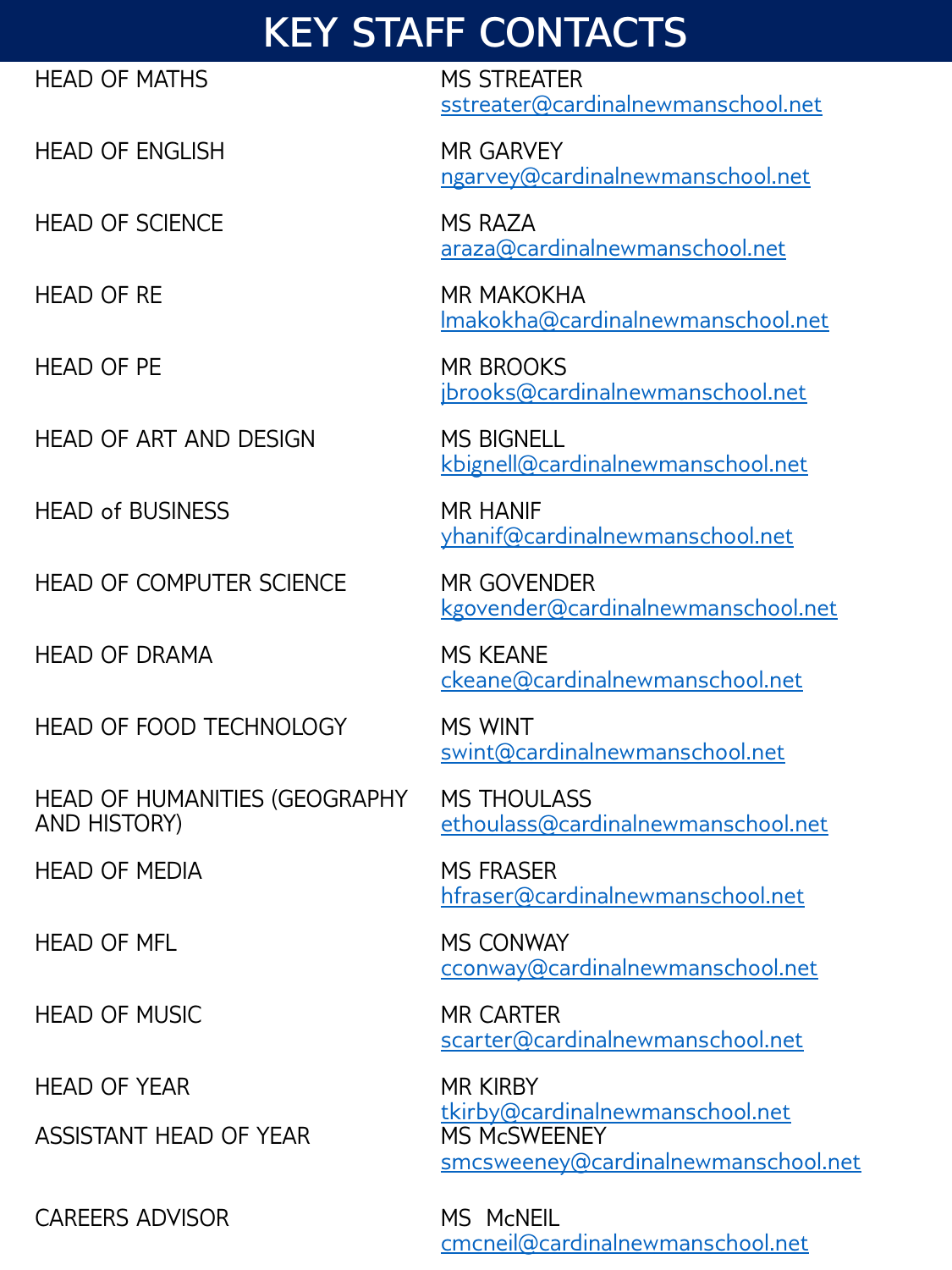

KEY STAFF CONTACTS
| HEAD OF MATHS | MS STREATER sstreater@cardinalnewmanschool.net |
| --- | --- |
| HEAD OF ENGLISH | MR GARVEY ngarvey@cardinalnewmanschool.net |
| HEAD OF SCIENCE | MS RAZA araza@cardinalnewmanschool.net |
| HEAD OF RE | MR MAKOKHA lmakokha@cardinalnewmanschool.net |
| HEAD OF PE | MR BROOKS jbrooks@cardinalnewmanschool.net |
| HEAD OF ART AND DESIGN | MS BIGNELL kbignell@cardinalnewmanschool.net |
| HEAD of BUSINESS | MR HANIF yhanif@cardinalnewmanschool.net |
| HEAD OF COMPUTER SCIENCE | MR GOVENDER kgovender@cardinalnewmanschool.net |
| HEAD OF DRAMA | MS KEANE ckeane@cardinalnewmanschool.net |
| HEAD OF FOOD TECHNOLOGY | MS WINT swint@cardinalnewmanschool.net |
| HEAD OF HUMANITIES (GEOGRAPHY AND HISTORY) | MS THOULASS ethoulass@cardinalnewmanschool.net |
| HEAD OF MEDIA | MS FRASER hfraser@cardinalnewmanschool.net |
| HEAD OF MFL | MS CONWAY cconway@cardinalnewmanschool.net |
| HEAD OF MUSIC | MR CARTER scarter@cardinalnewmanschool.net |
| HEAD OF YEAR ASSISTANT HEAD OF YEAR | MR KIRBY tkirby@cardinalnewmanschool.net MS McSWEENEY smcsweeney@cardinalnewmanschool.net |
| CAREERS ADVISOR | MS McNEIL cmcneil@cardinalnewmanschool.net |